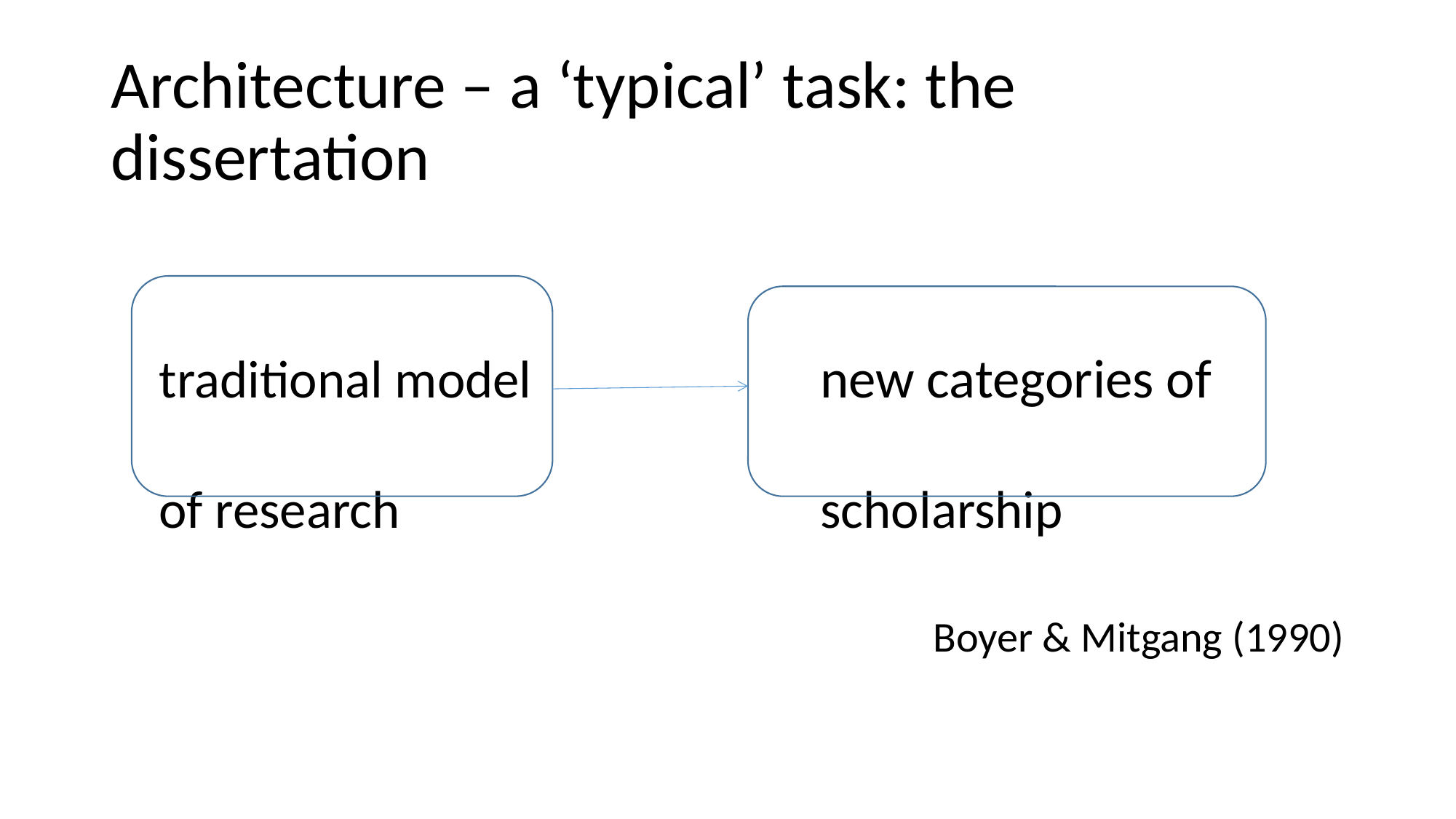

# Architecture – a ‘typical’ task: the dissertation

     traditional model                        new categories of
    of research                                   scholarship

Boyer & Mitgang (1990)